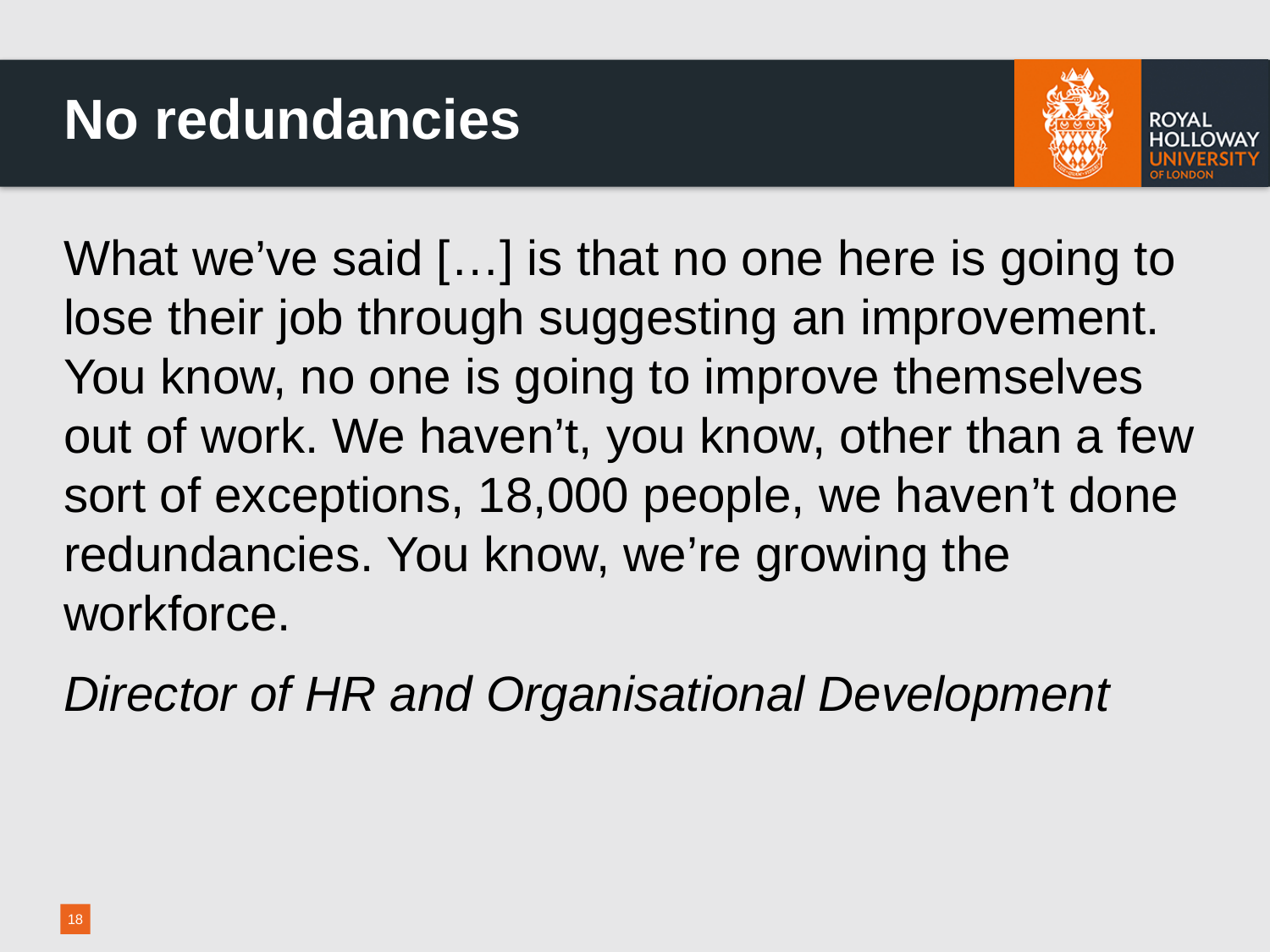

# No redundancies
What we’ve said […] is that no one here is going to lose their job through suggesting an improvement. You know, no one is going to improve themselves out of work. We haven’t, you know, other than a few sort of exceptions, 18,000 people, we haven’t done redundancies. You know, we’re growing the workforce.
Director of HR and Organisational Development

18